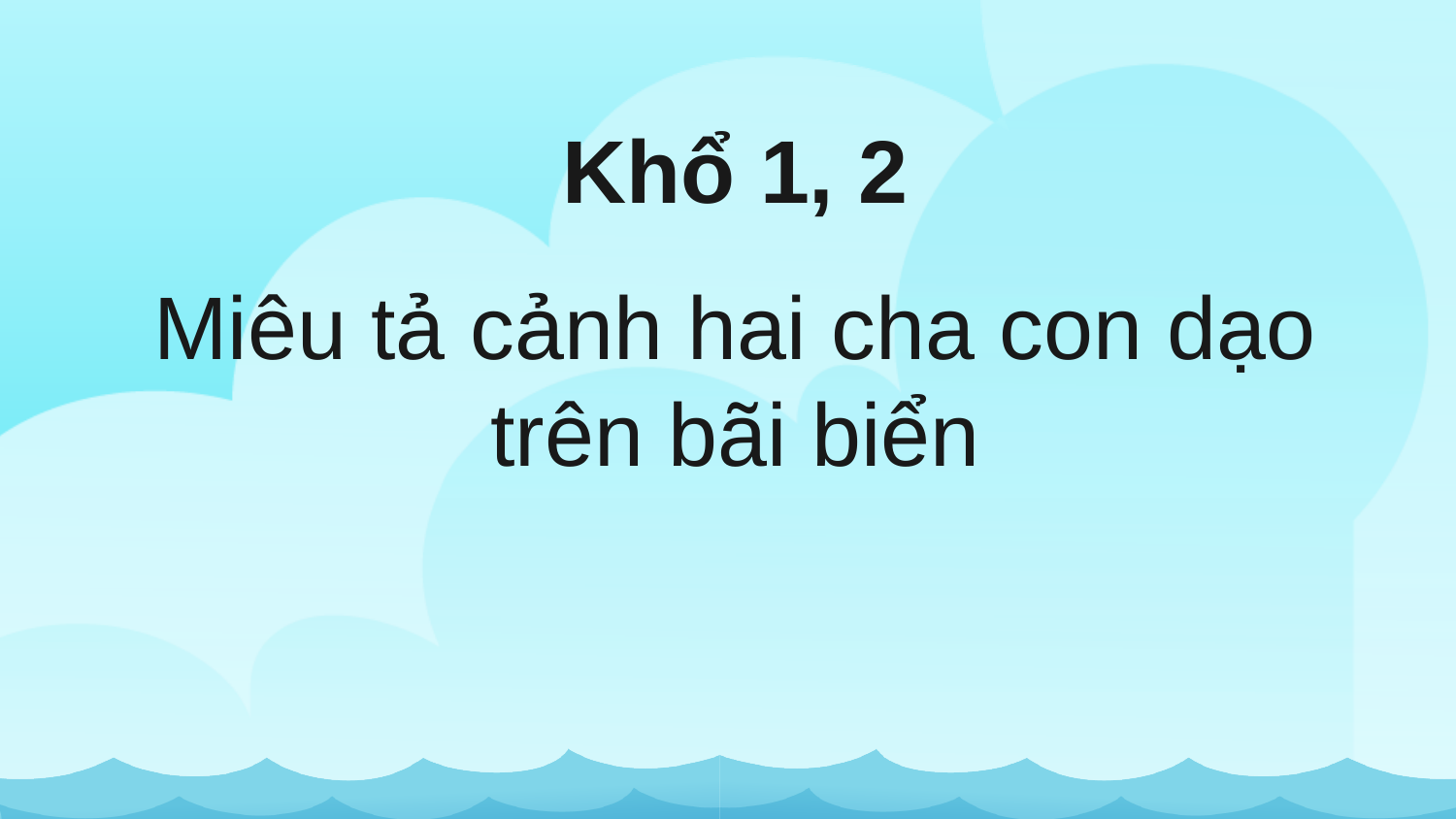

# Khổ 1, 2
Miêu tả cảnh hai cha con dạo trên bãi biển